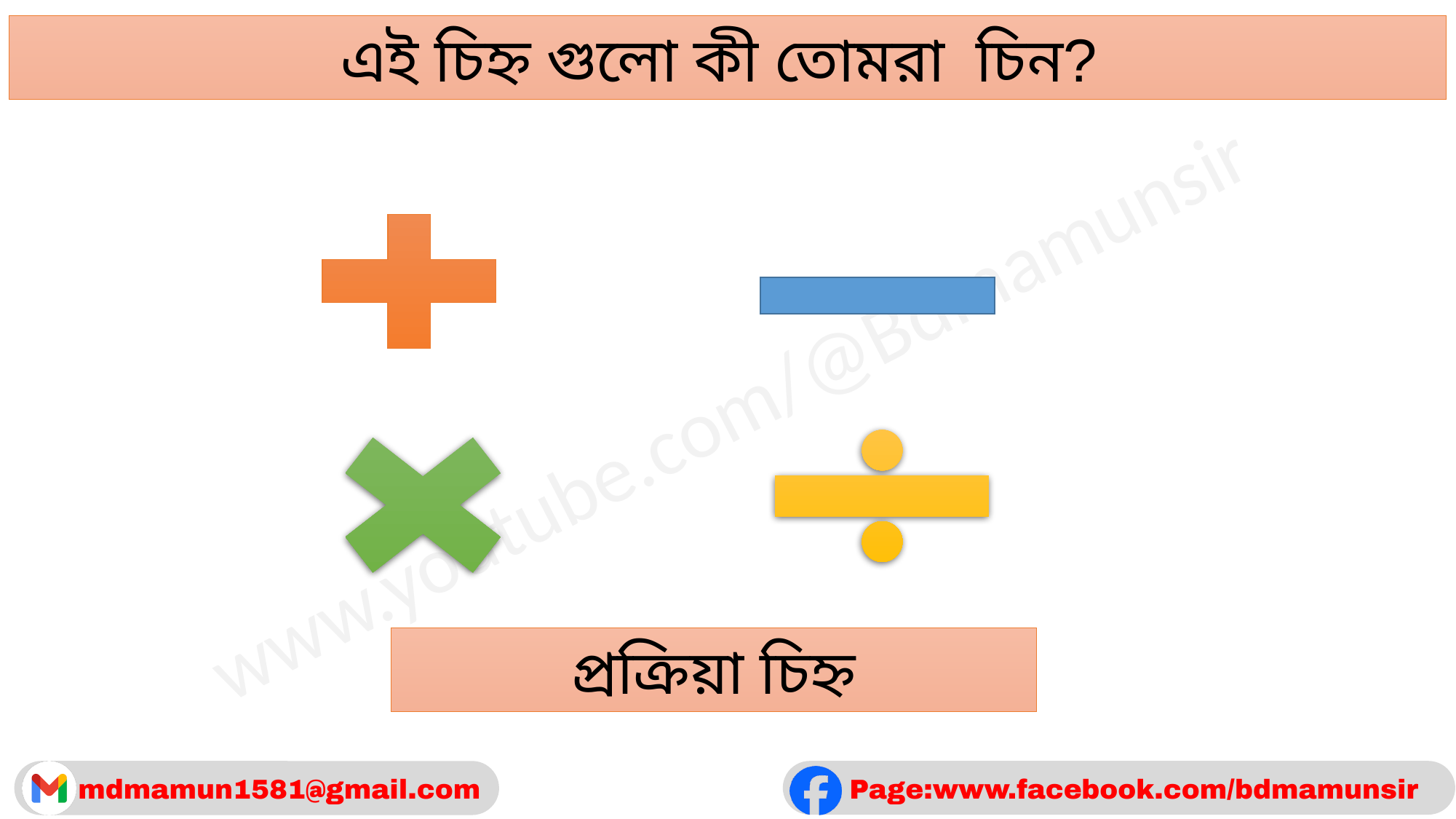

এই চিহ্ন গুলো কী তোমরা  চিন?

প্রক্রিয়া চিহ্ন